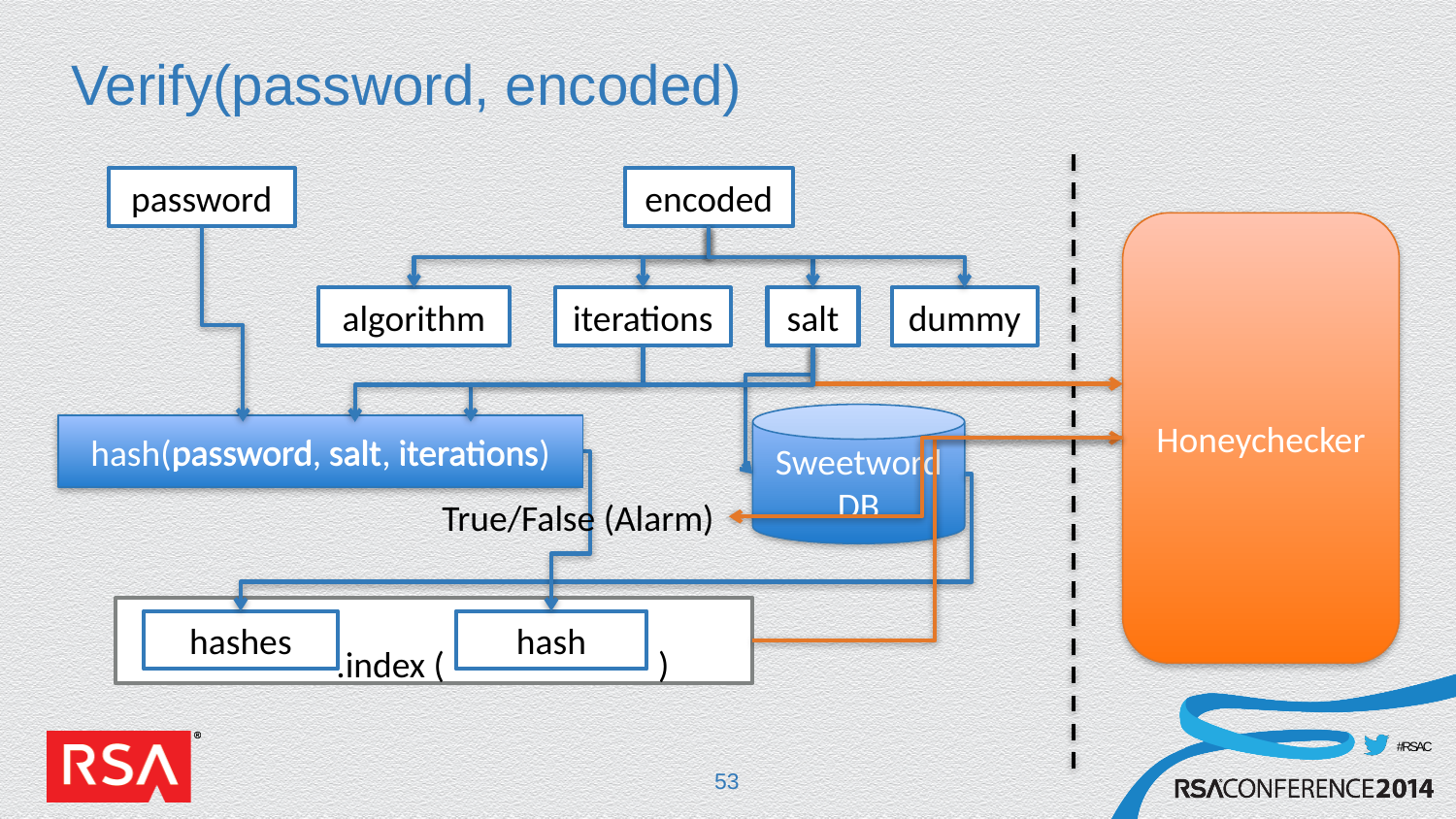

# Verify(password, encoded)
password
encoded
Honeychecker
algorithm
iterations
salt
dummy
Sweetword DB
hash(password, salt, iterations)
password
iterations
salt
True/False (Alarm)
                         .index (                          )
hashes
hash
53